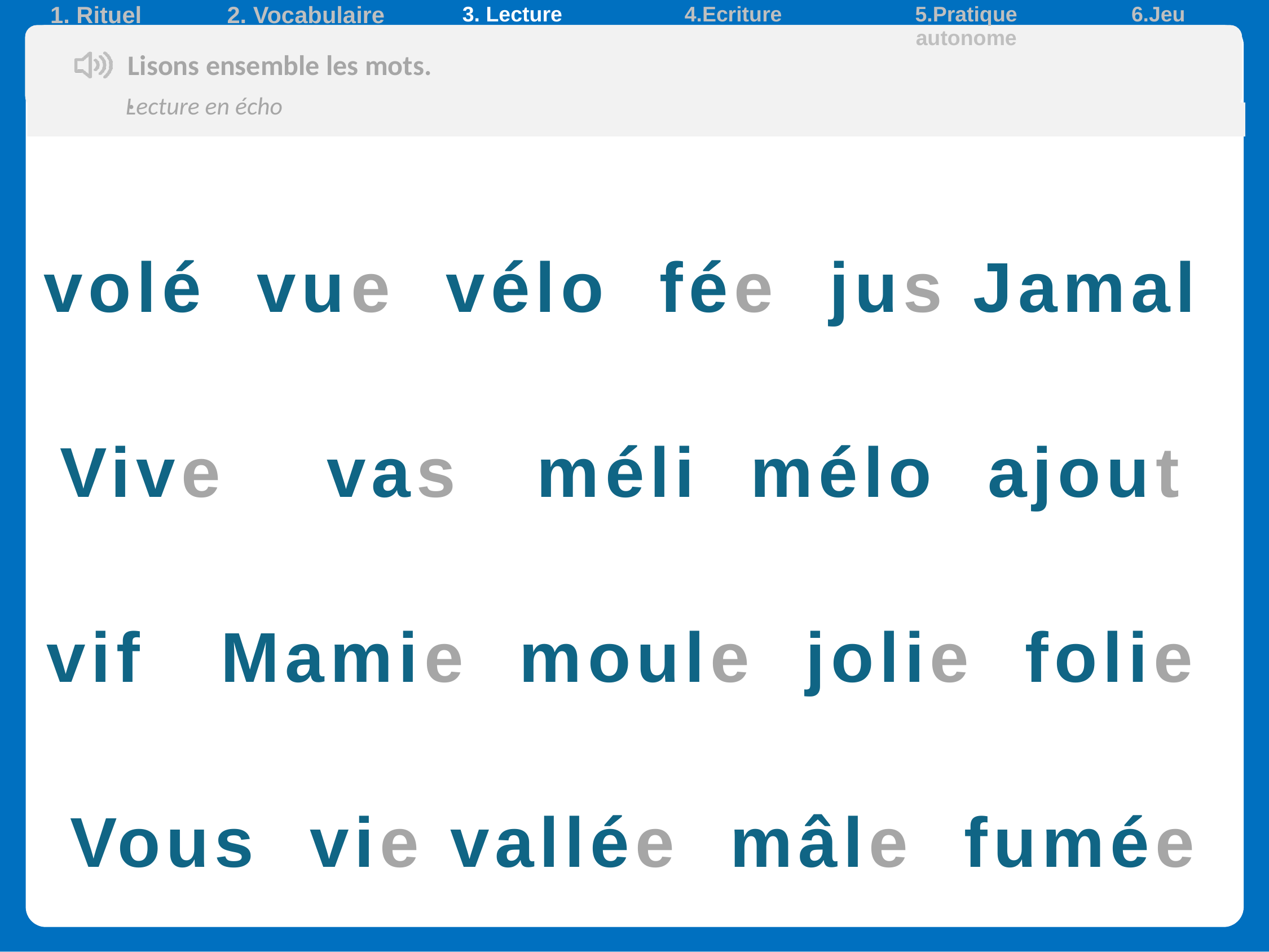

| 1. Rituel | 2. Vocabulaire | 3. Lecture | 4.Ecriture | 5.Pratique autonome | 6.Jeu |
| --- | --- | --- | --- | --- | --- |

Lisons ensemble les mots.
.

Lecture en écho

volé  vue  vélo  fée  jus Jamal
Vive    vas   méli  mélo  ajout
vif   Mamie  moule  jolie  folie
Vous  vie vallée  mâle  fumée